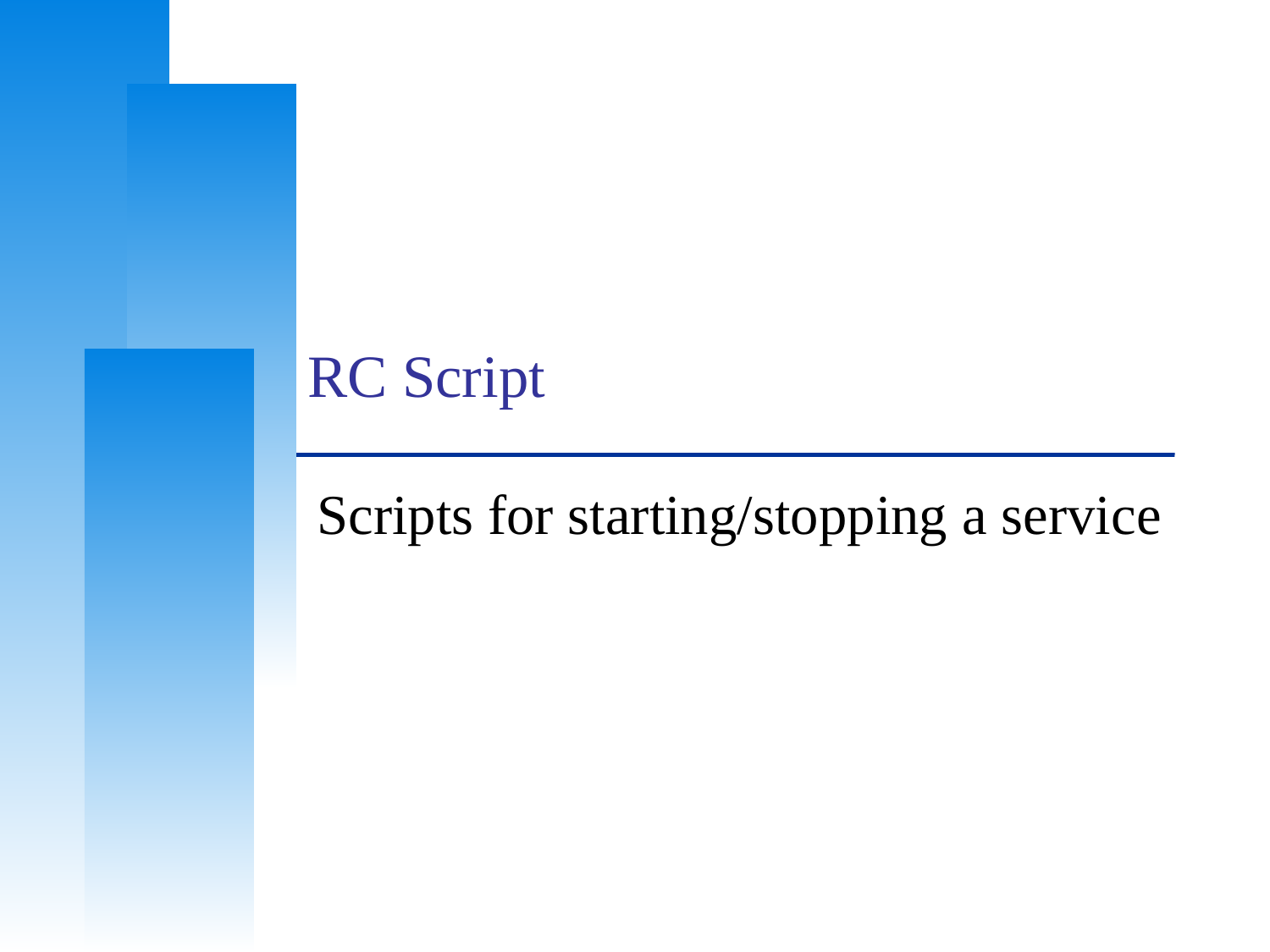

RC Script
Scripts for starting/stopping a service